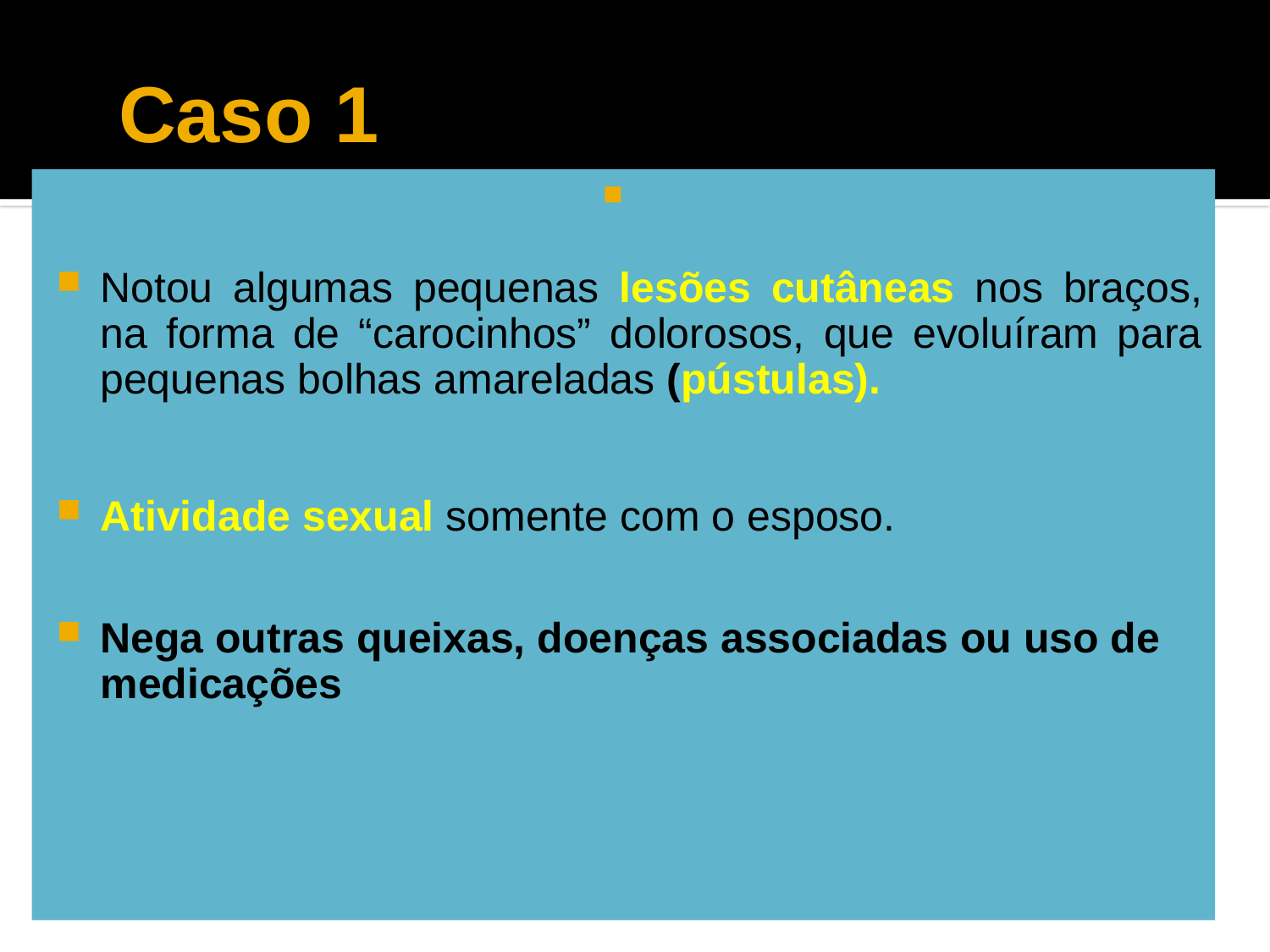

# Caso 1

Notou algumas pequenas lesões cutâneas nos braços, na forma de “carocinhos” dolorosos, que evoluíram para pequenas bolhas amareladas (pústulas).

Atividade sexual somente com o esposo.

Nega outras queixas, doenças associadas ou uso de medicações